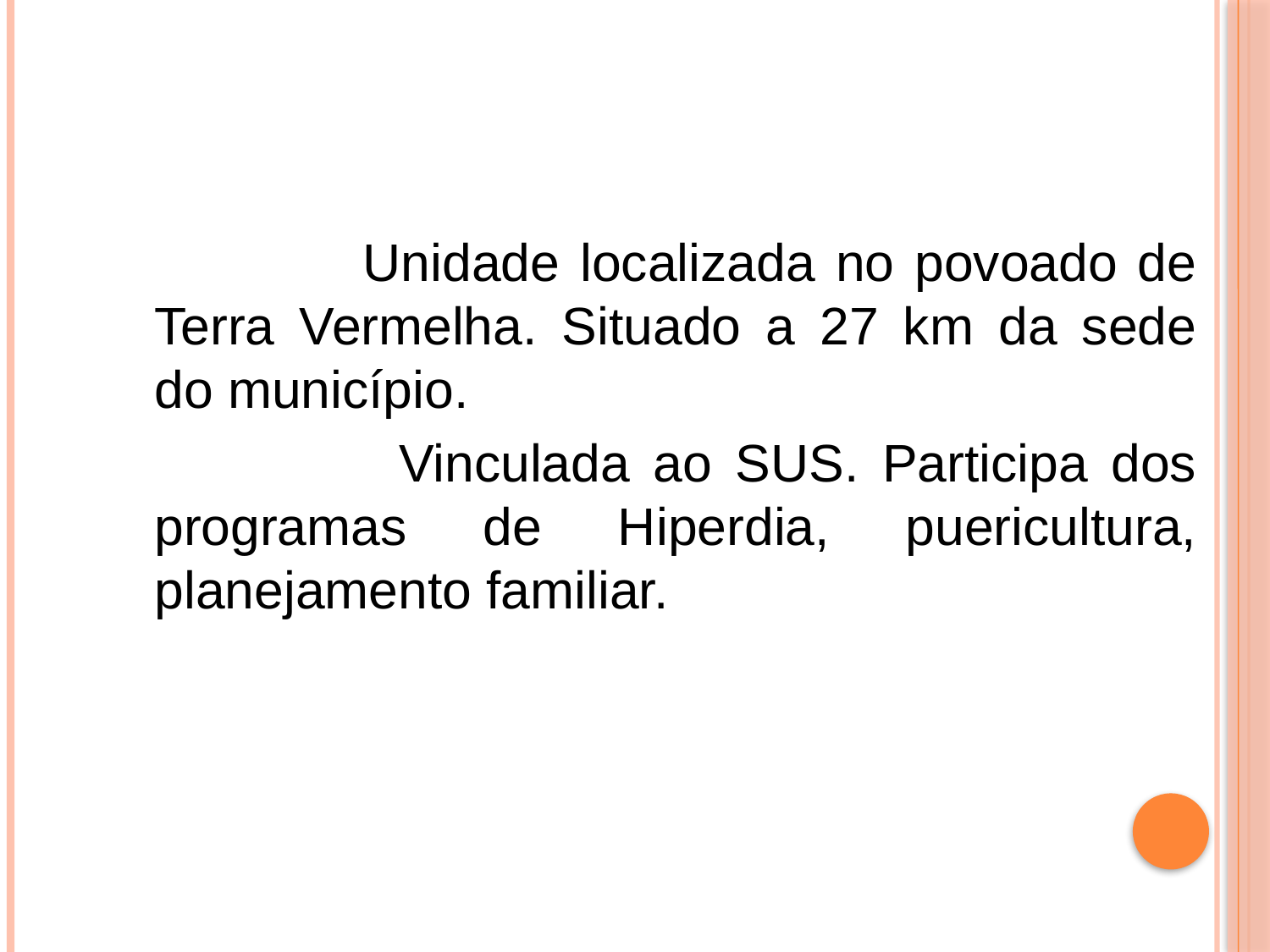

#
		    Unidade localizada no povoado de Terra Vermelha. Situado a 27 km da sede do município.
		     Vinculada ao SUS. Participa dos programas de Hiperdia, puericultura, planejamento familiar.